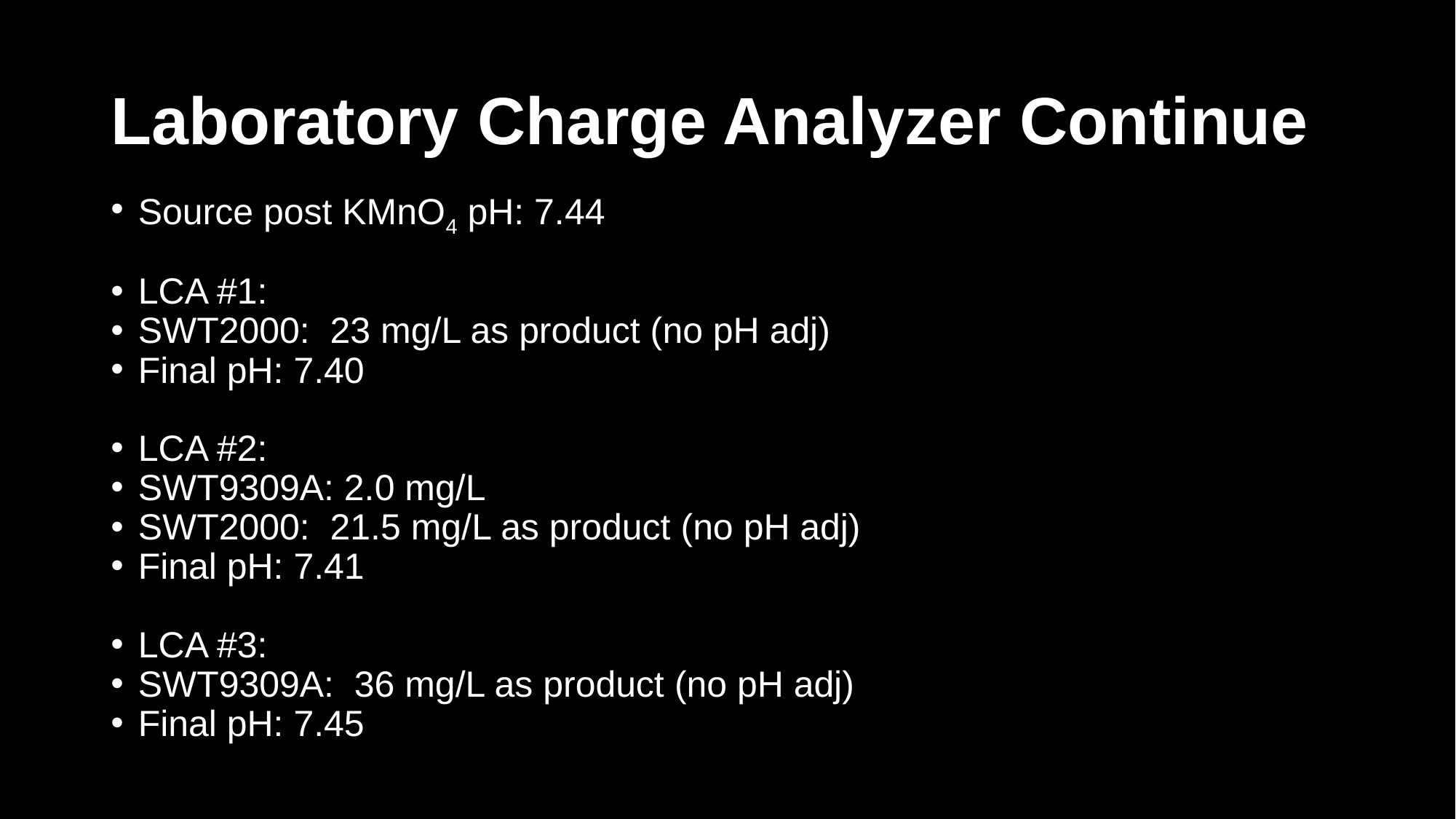

# Laboratory Charge Analyzer Continue
Source post KMnO4 pH: 7.44

LCA #1:
SWT2000:  23 mg/L as product (no pH adj)
Final pH: 7.40

LCA #2:
SWT9309A: 2.0 mg/L
SWT2000:  21.5 mg/L as product (no pH adj)
Final pH: 7.41

LCA #3:
SWT9309A:  36 mg/L as product (no pH adj)
Final pH: 7.45